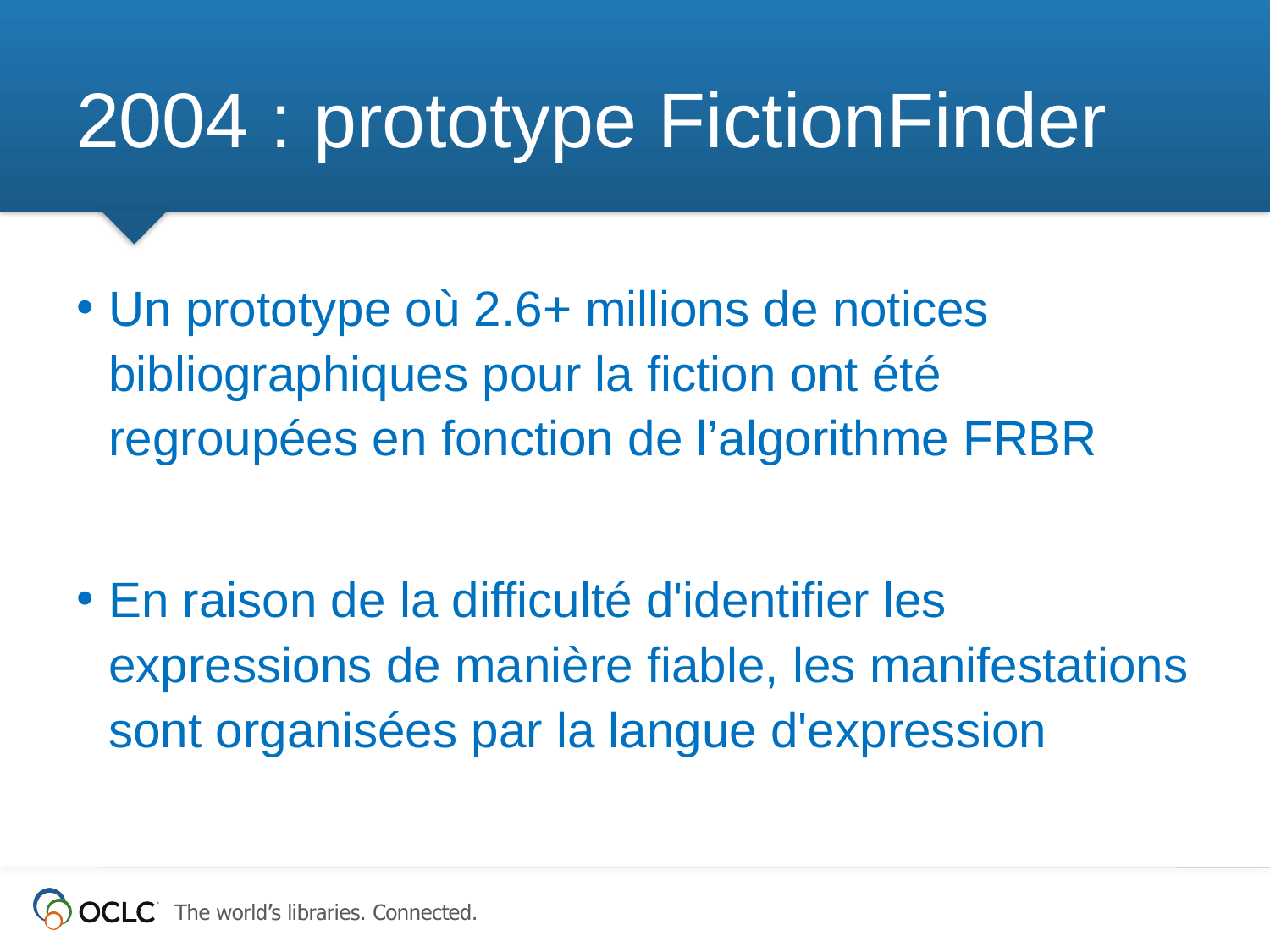

# 2004 : prototype FictionFinder
Un prototype où 2.6+ millions de notices bibliographiques pour la fiction ont été regroupées en fonction de l’algorithme FRBR

En raison de la difficulté d'identifier les expressions de manière fiable, les manifestations sont organisées par la langue d'expression